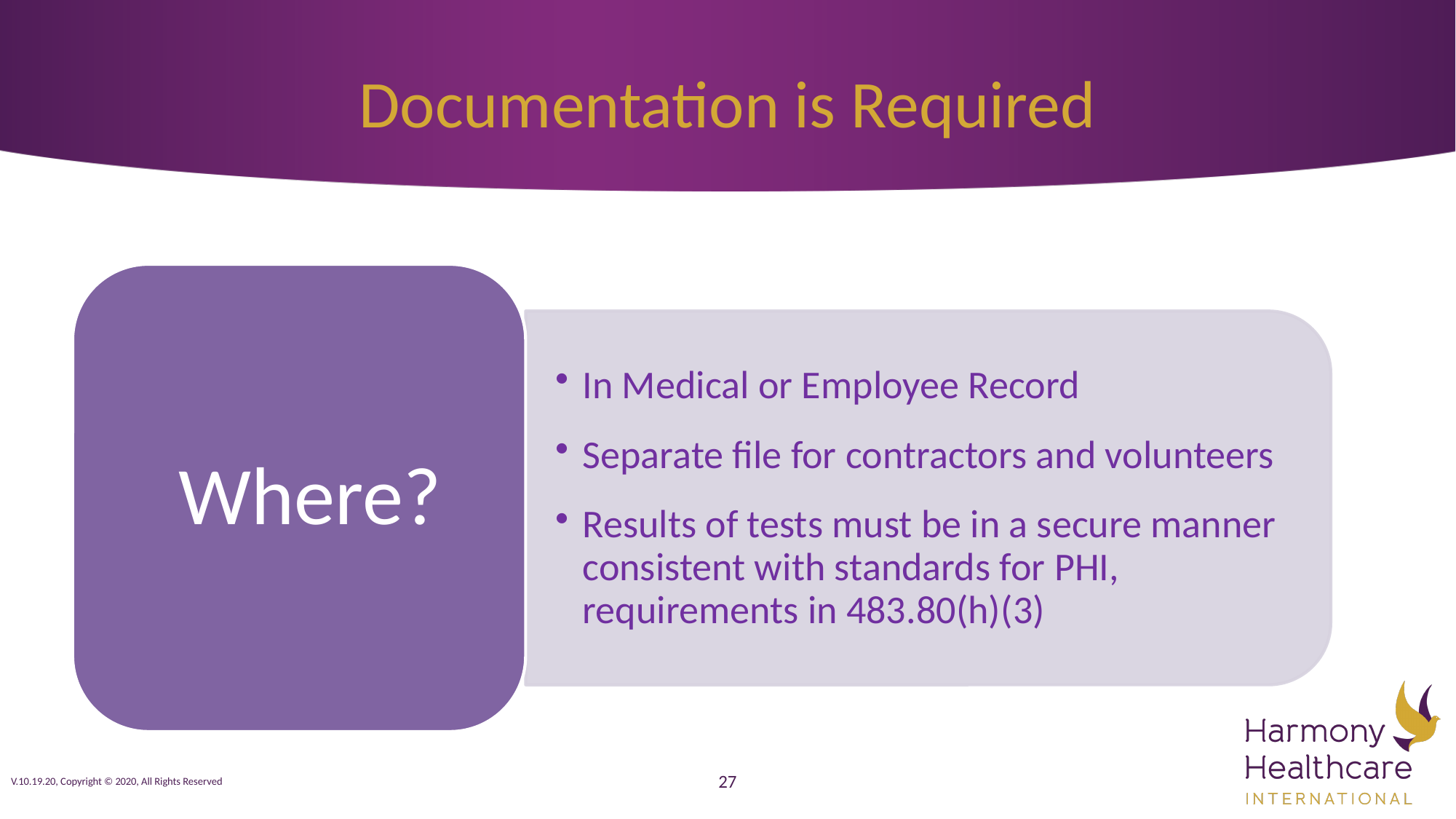

# Documentation is Required
In Medical or Employee Record
Separate file for contractors and volunteers
Results of tests must be in a secure manner consistent with standards for PHI, requirements in 483.80(h)(3)
Where?
V.10.19.20, Copyright © 2020, All Rights Reserved
27